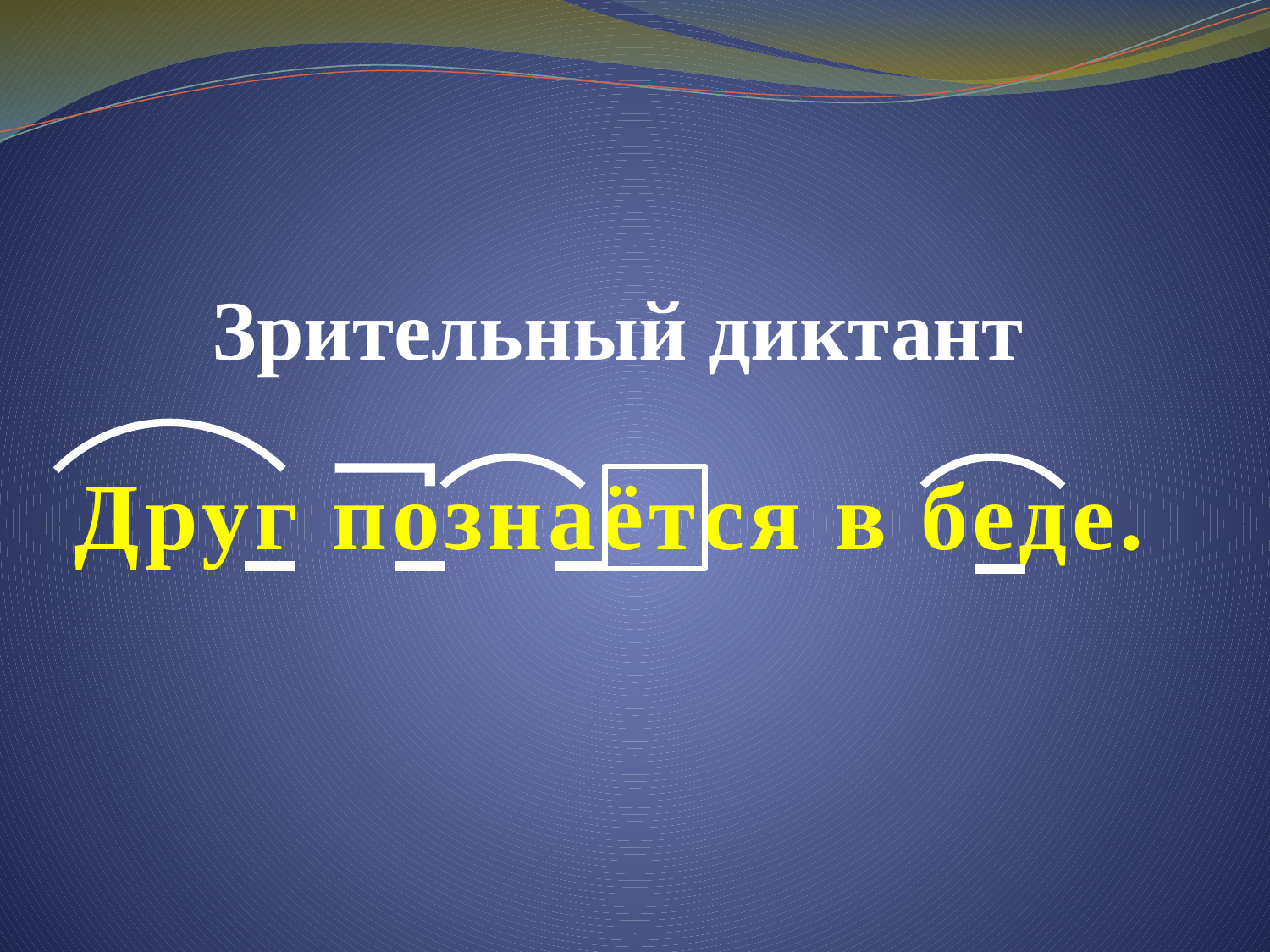

# Зрительный диктант

Друг познаётся в беде.